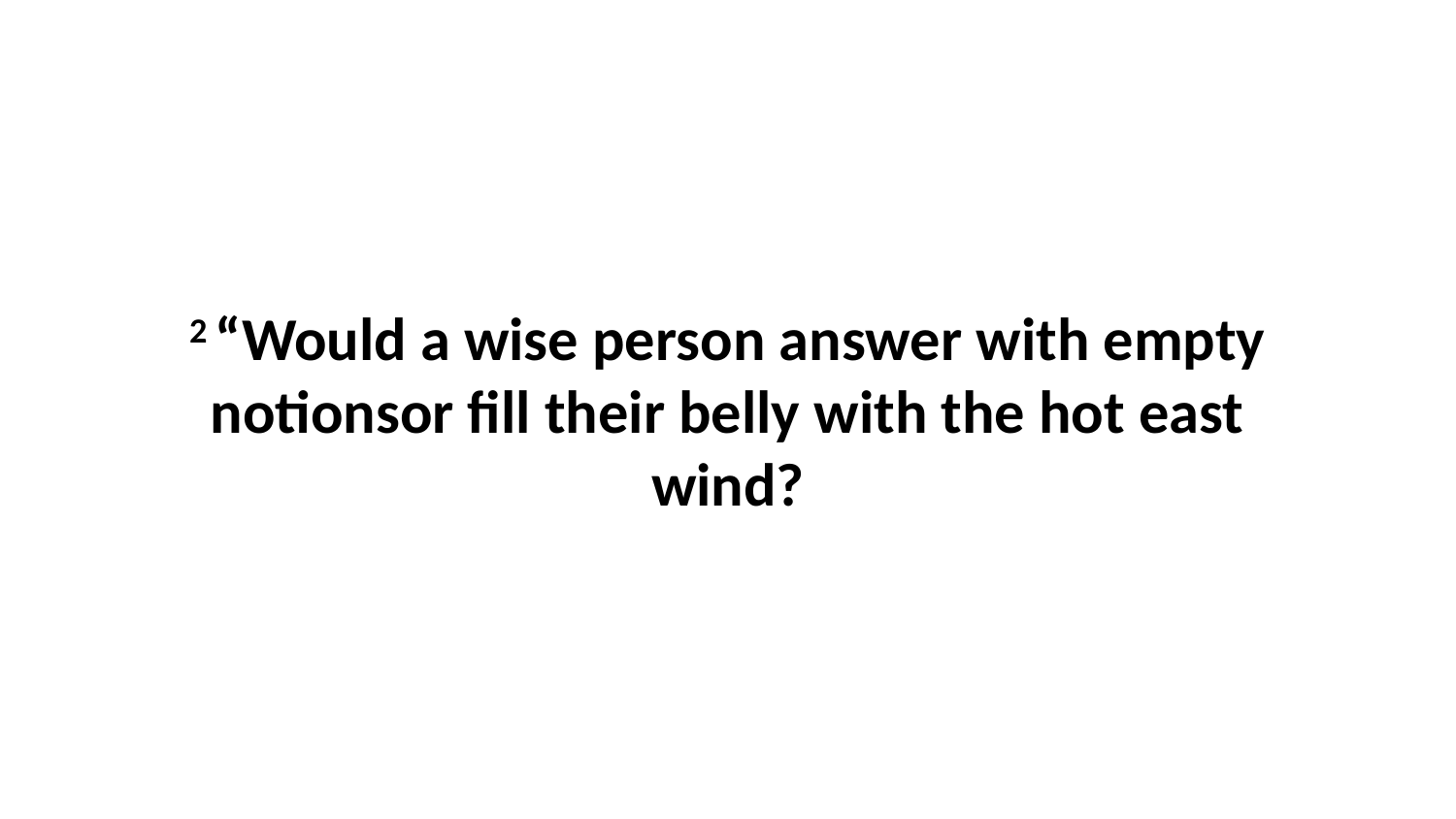

2 “Would a wise person answer with empty notionsor fill their belly with the hot east wind?